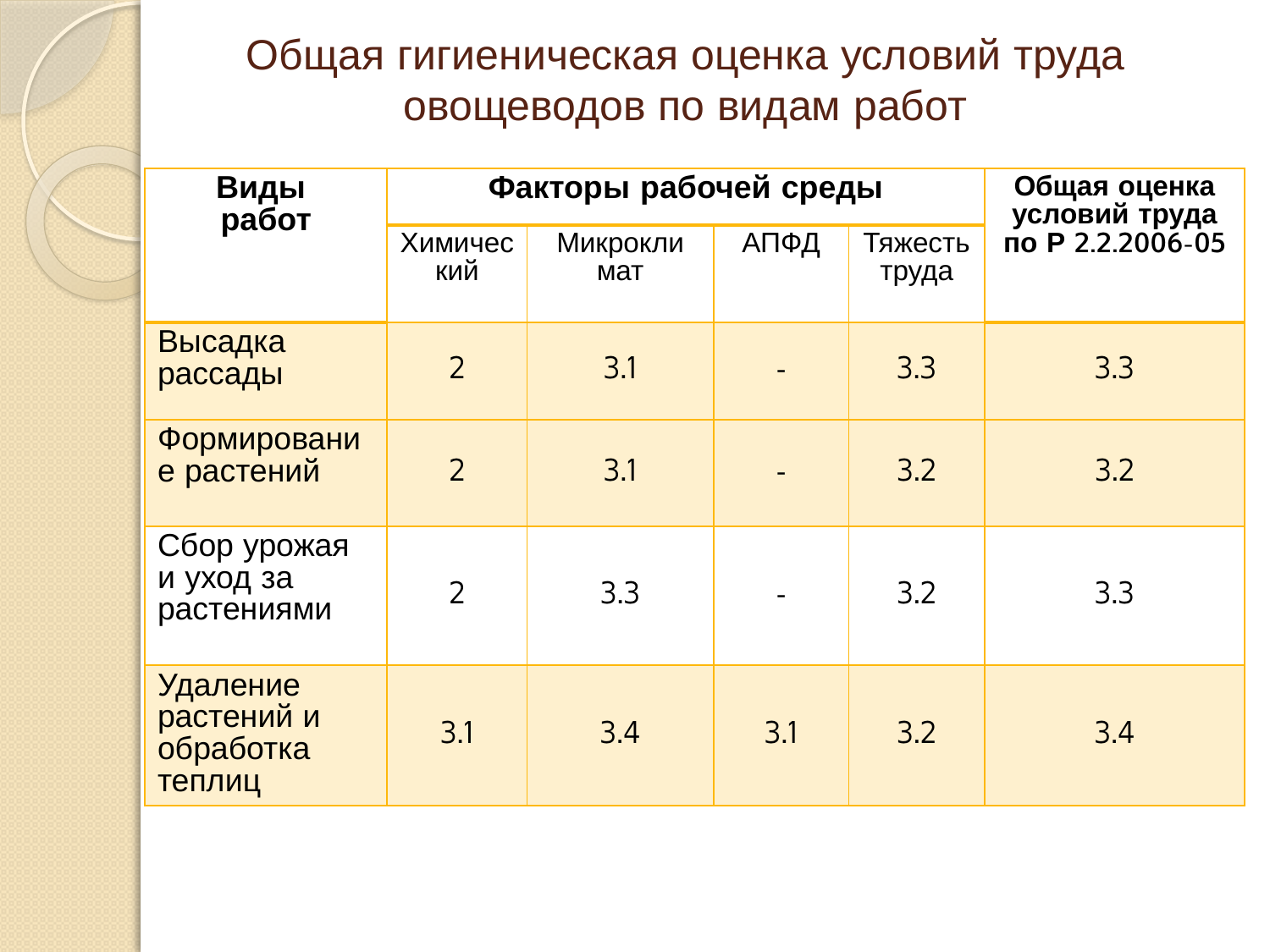

# Общая гигиеническая оценка условий труда овощеводов по видам работ
| Виды работ | Факторы рабочей среды |  |  |  | Общая оценка условий труда по Р 2.2.2006-05 |
| --- | --- | --- | --- | --- | --- |
|  | Химичес кий | Микрокли мат | АПФД | Тяжесть труда |  |
| Высадка рассады | 2 | 3.1 | - | 3.3 | 3.3 |
| Формирование растений | 2 | 3.1 | - | 3.2 | 3.2 |
| Сбор урожая и уход за растениями | 2 | 3.3 | - | 3.2 | 3.3 |
| Удаление растений и обработка теплиц | 3.1 | 3.4 | 3.1 | 3.2 | 3.4 |